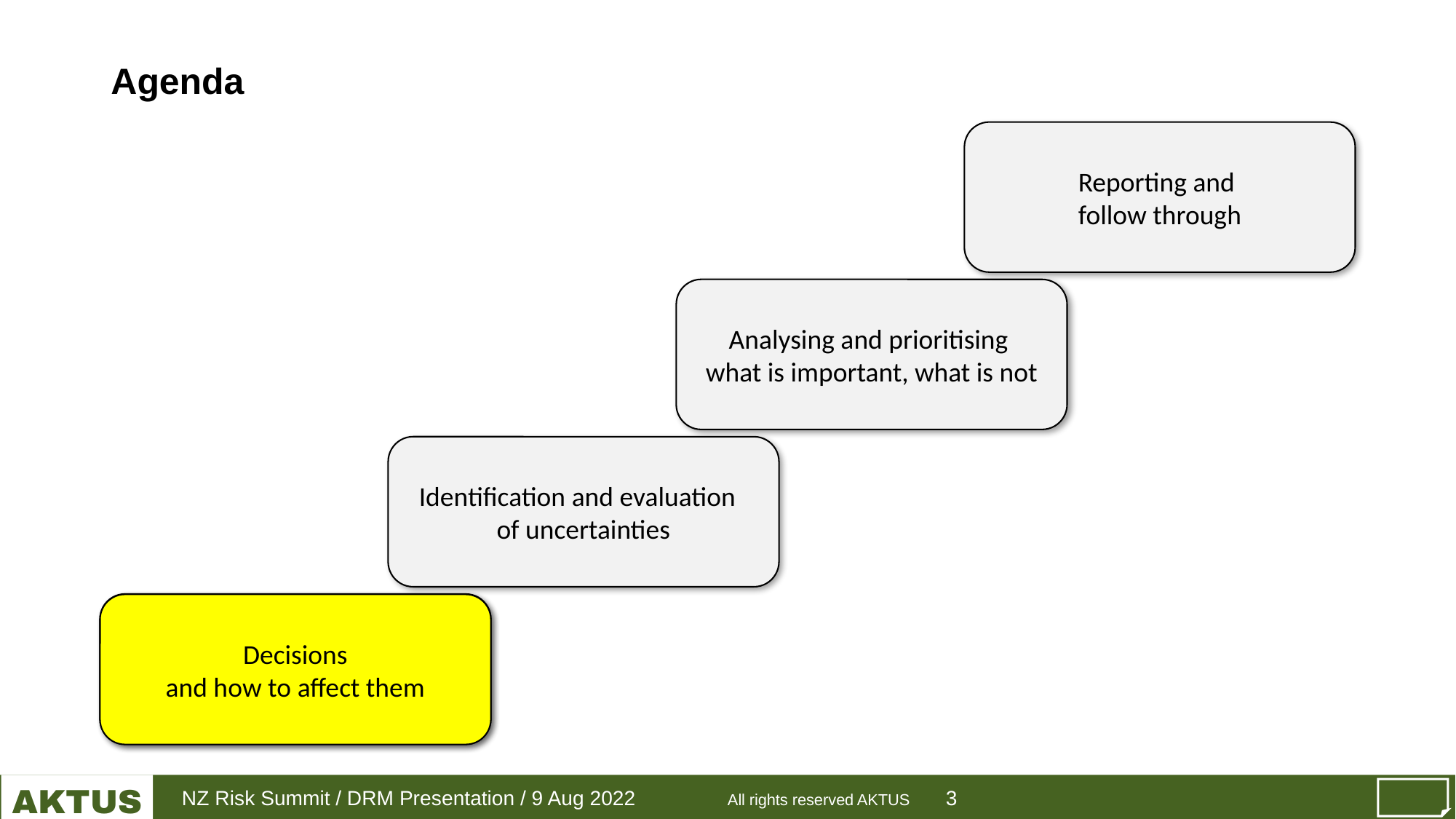

# Agenda
Reporting and
follow through
Analysing and prioritising
what is important, what is not
Identification and evaluation   of uncertainties
Decisions
and how to affect them
Decisions
and how to affect them